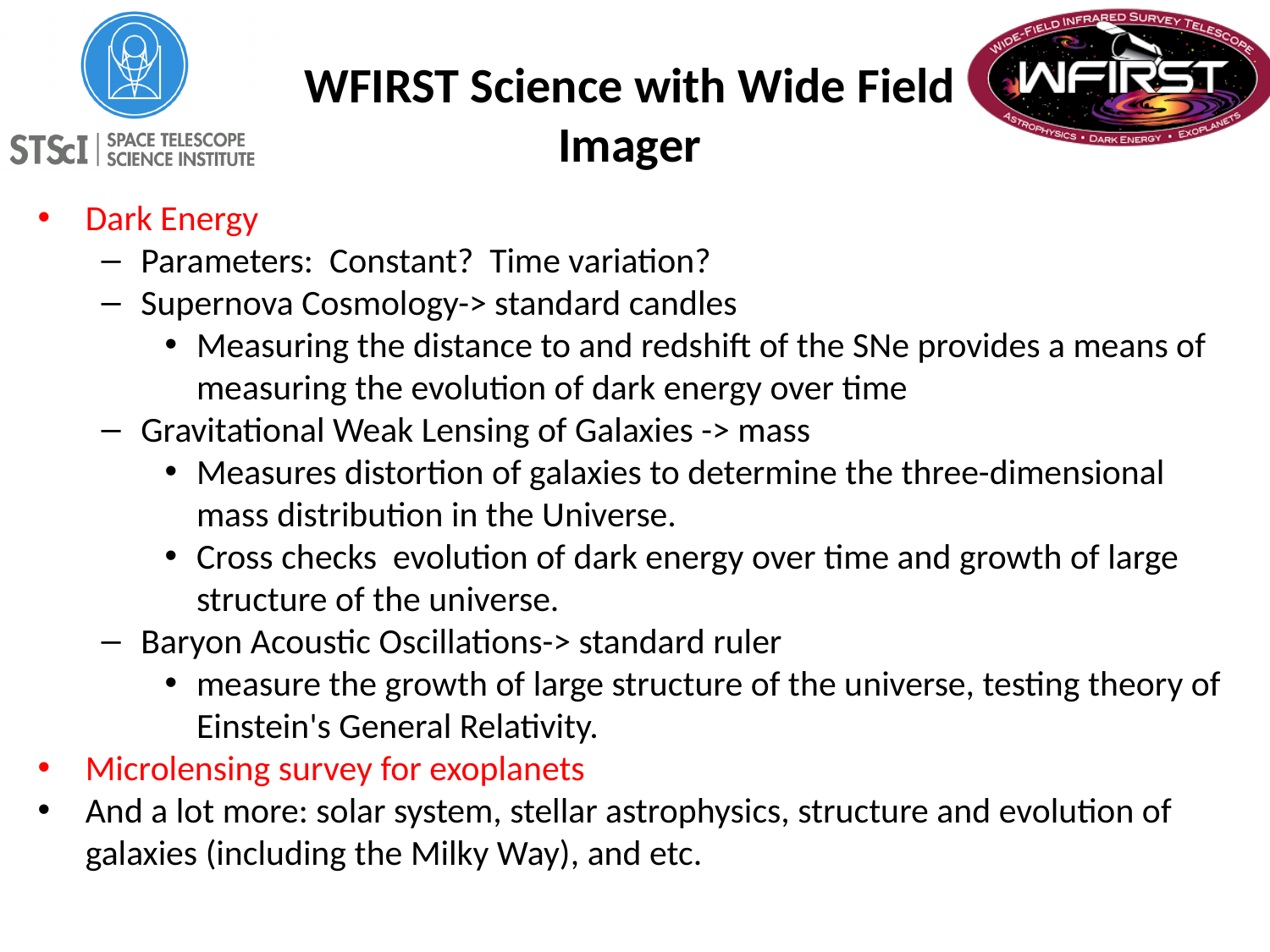

# WFIRST Science with Wide Field Imager
Dark Energy
Parameters:  Constant?  Time variation?
Supernova Cosmology-> standard candles
Measuring the distance to and redshift of the SNe provides a means of measuring the evolution of dark energy over time
Gravitational Weak Lensing of Galaxies -> mass
Measures distortion of galaxies to determine the three-dimensional mass distribution in the Universe.
Cross checks  evolution of dark energy over time and growth of large structure of the universe.
Baryon Acoustic Oscillations-> standard ruler
measure the growth of large structure of the universe, testing theory of Einstein's General Relativity.
Microlensing survey for exoplanets
And a lot more: solar system, stellar astrophysics, structure and evolution of galaxies (including the Milky Way), and etc.